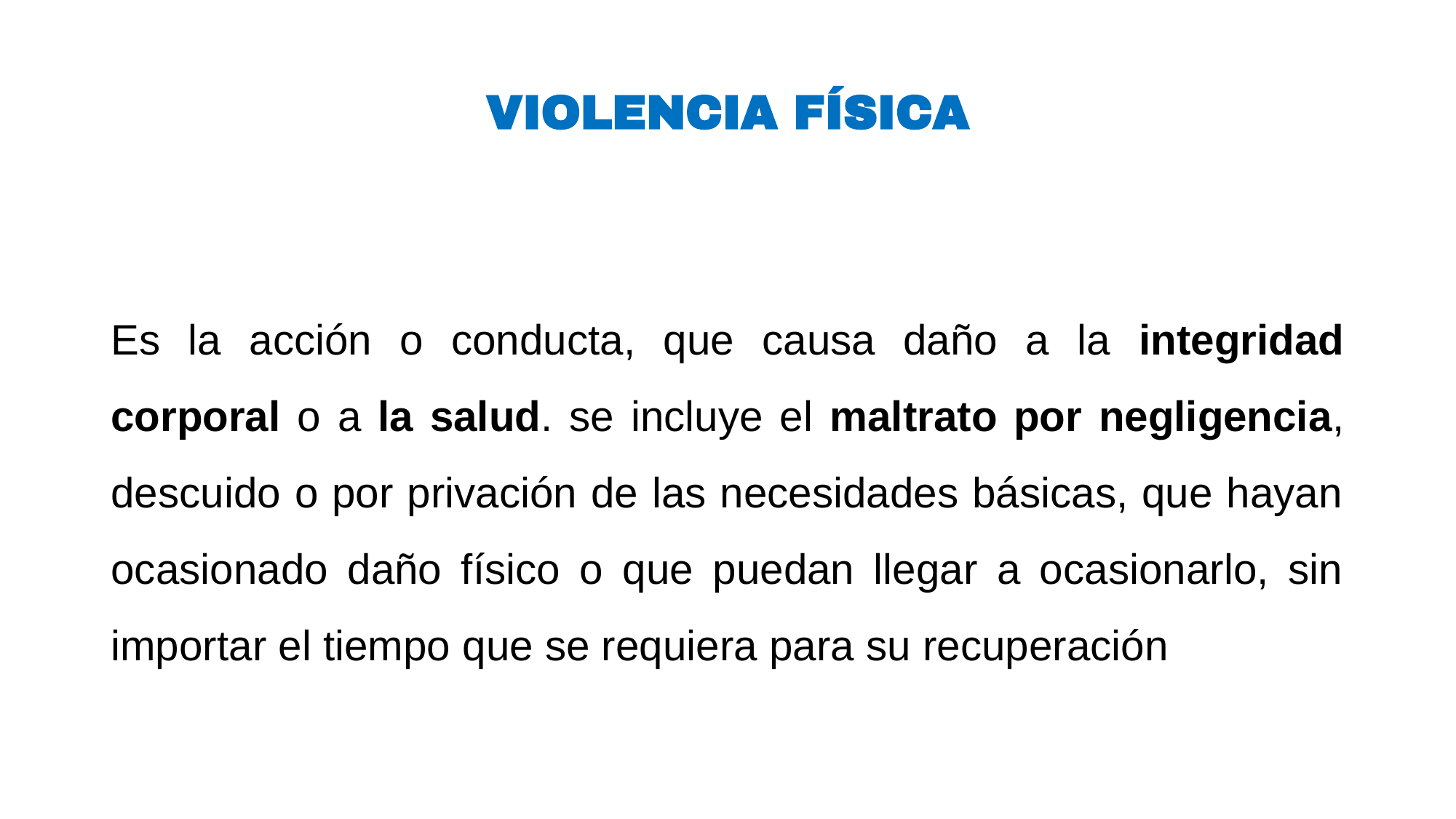

# VIOLENCIA FÍSICA
Es la acción o conducta, que causa daño a la integridad corporal o a la salud. se incluye el maltrato por negligencia, descuido o por privación de las necesidades básicas, que hayan ocasionado daño físico o que puedan llegar a ocasionarlo, sin importar el tiempo que se requiera para su recuperación